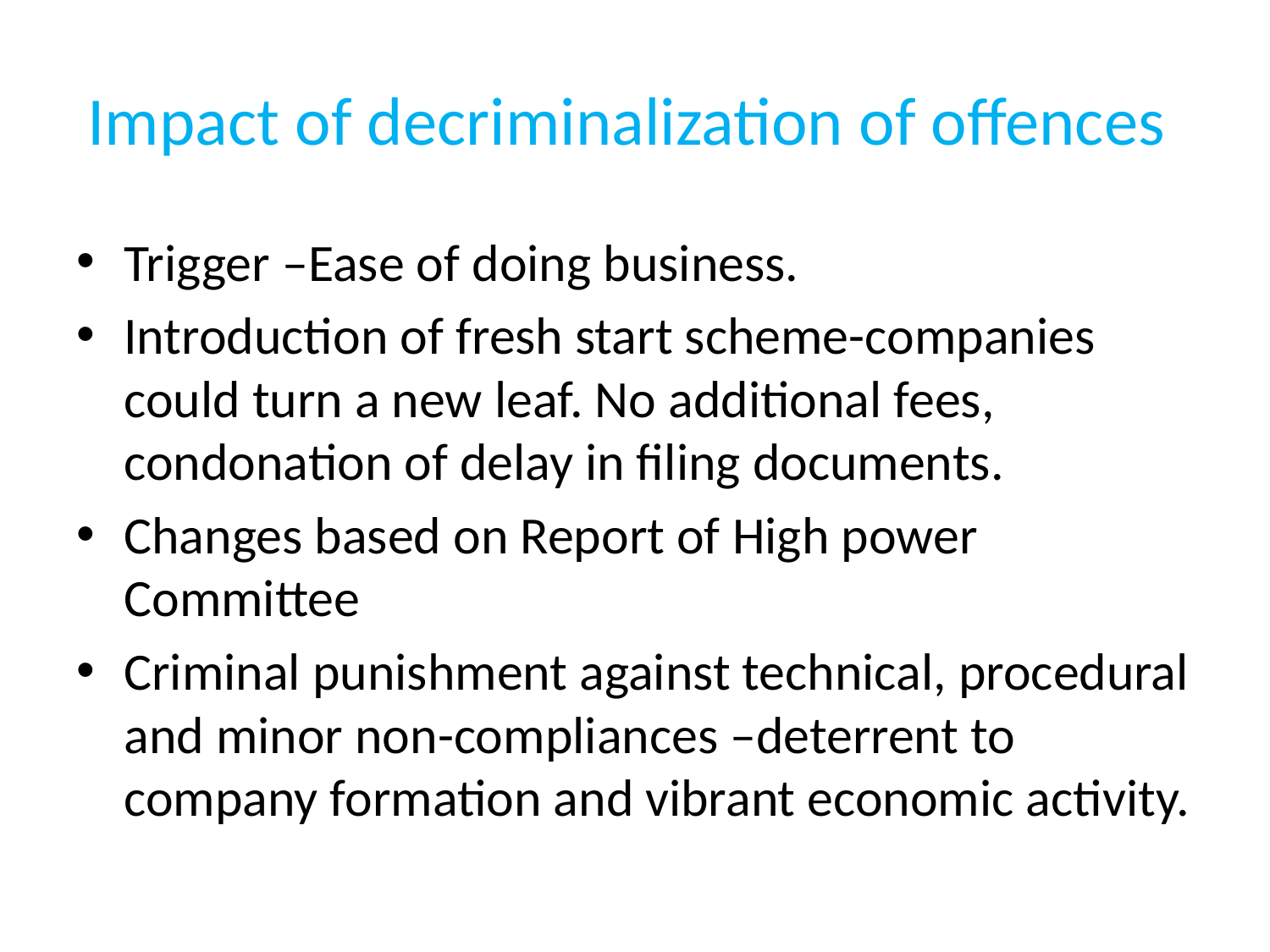

# Impact of decriminalization of offences
Trigger –Ease of doing business.
Introduction of fresh start scheme-companies could turn a new leaf. No additional fees, condonation of delay in filing documents.
Changes based on Report of High power Committee
Criminal punishment against technical, procedural and minor non-compliances –deterrent to company formation and vibrant economic activity.